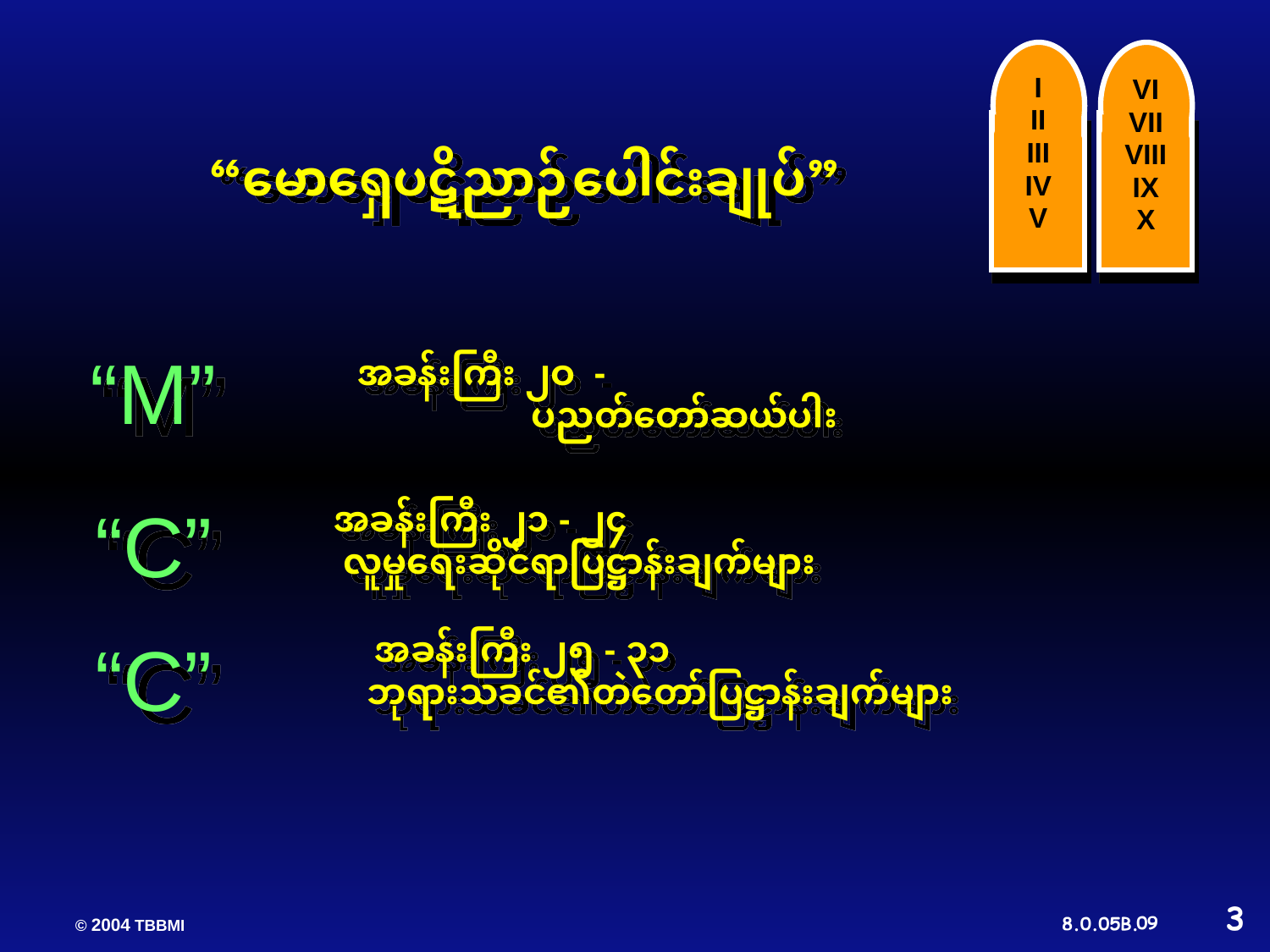

I
II
III
IV
V
VI
VII
VIII
IX
X

 “မောရှေပဋိညာဉ်ပေါင်းချုပ်”

“M”
 အခန်းကြီး ၂ဝ  -
                    ပညတ်တော်ဆယ်ပါး
“C”
 အခန်းကြီး ၂၁ - ၂၄
  လူမှုရေးဆိုင်ရာပြဋ္ဌာန်းချက်များ

“C”
   အခန်းကြီး ၂၅ - ၃၁
  ဘုရားသခင်၏တဲတော်ပြဋ္ဌာန်းချက်များ

3

09